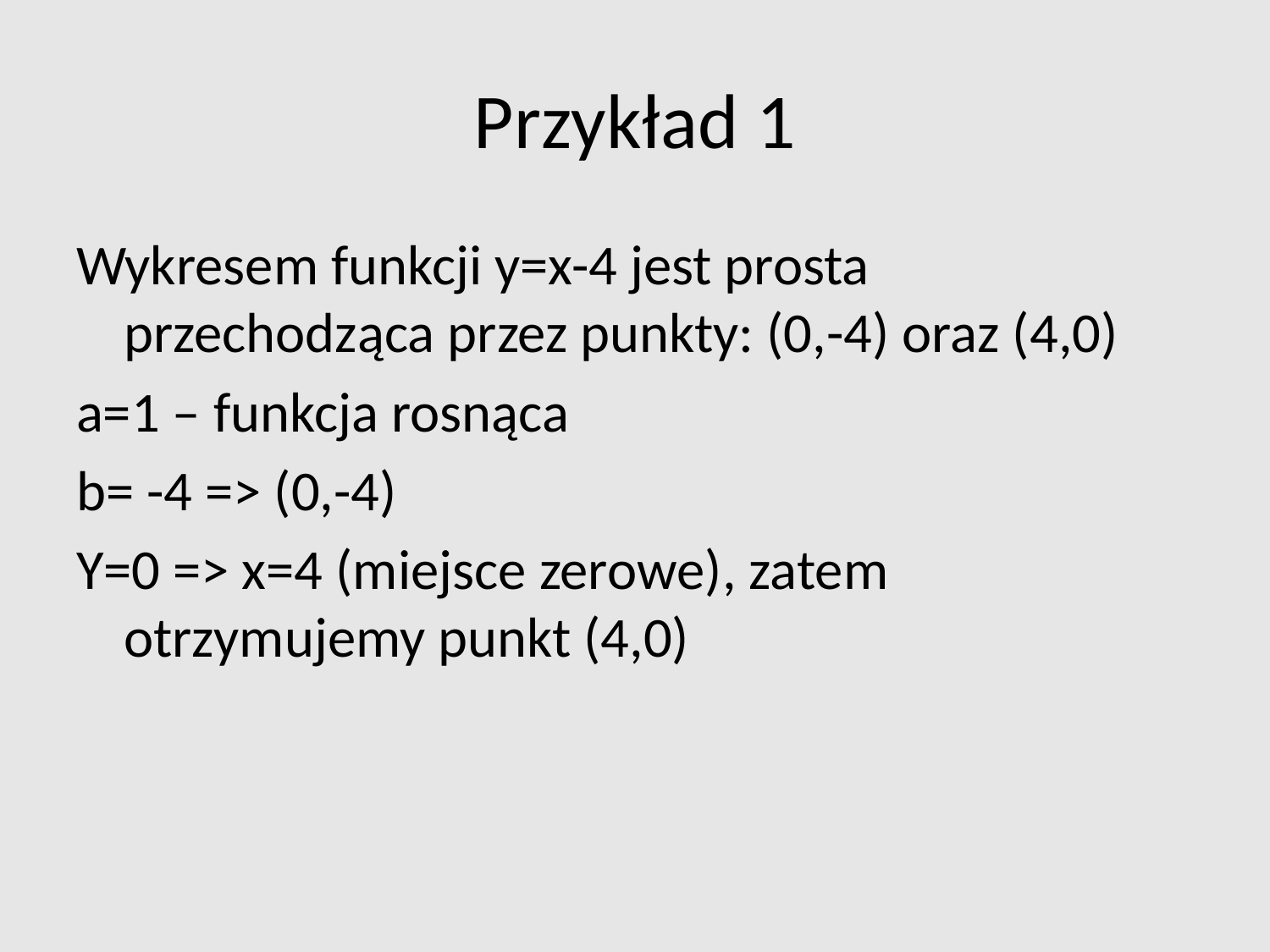

# Przykład 1
Wykresem funkcji y=x-4 jest prosta przechodząca przez punkty: (0,-4) oraz (4,0)
a=1 – funkcja rosnąca
b= -4 => (0,-4)
Y=0 => x=4 (miejsce zerowe), zatem otrzymujemy punkt (4,0)